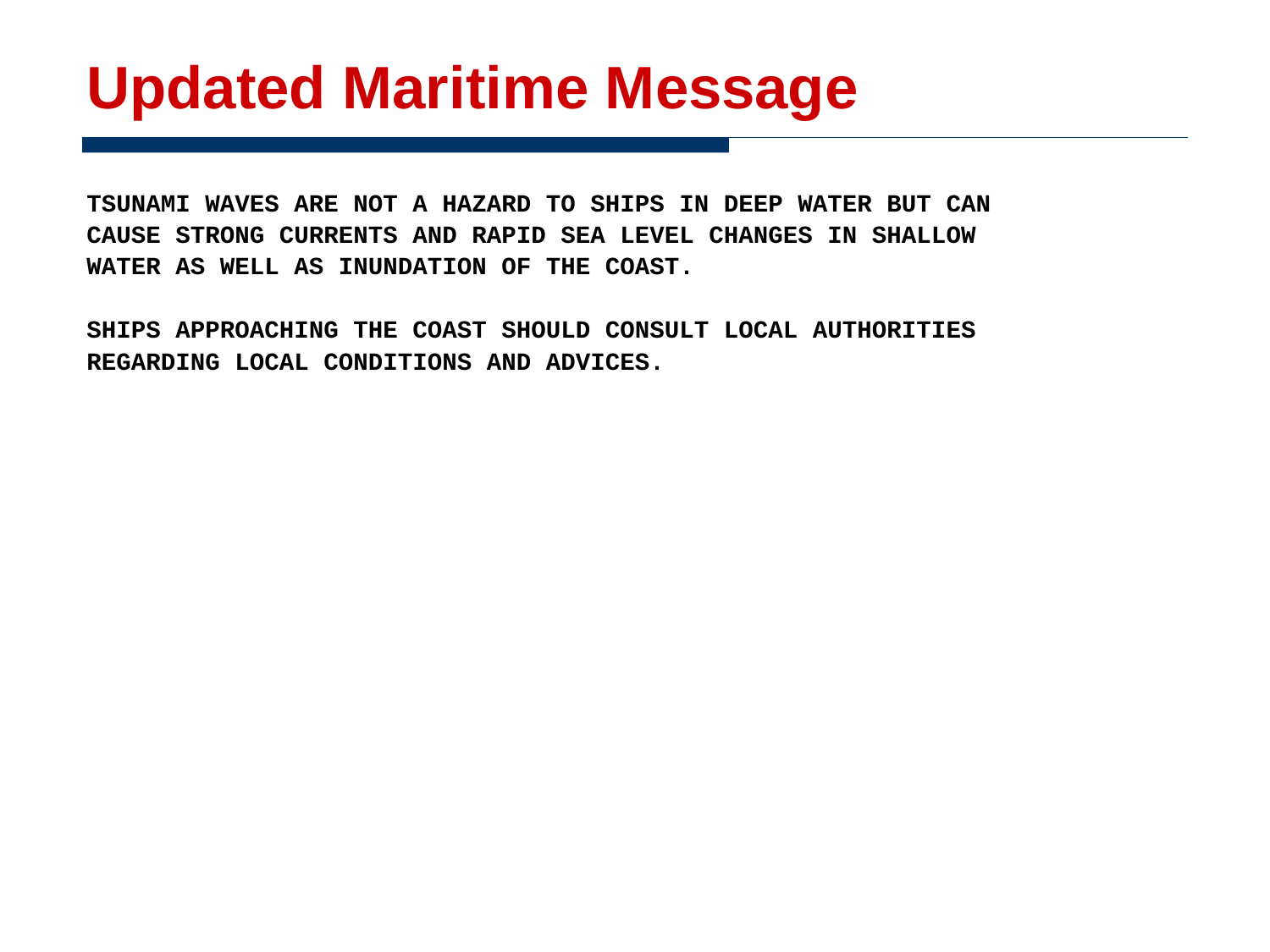

# Updated Maritime Message
TSUNAMI WAVES ARE NOT A HAZARD TO SHIPS IN DEEP WATER BUT CAN
CAUSE STRONG CURRENTS AND RAPID SEA LEVEL CHANGES IN SHALLOW
WATER AS WELL AS INUNDATION OF THE COAST.

SHIPS APPROACHING THE COAST SHOULD CONSULT LOCAL AUTHORITIES
REGARDING LOCAL CONDITIONS AND ADVICES.